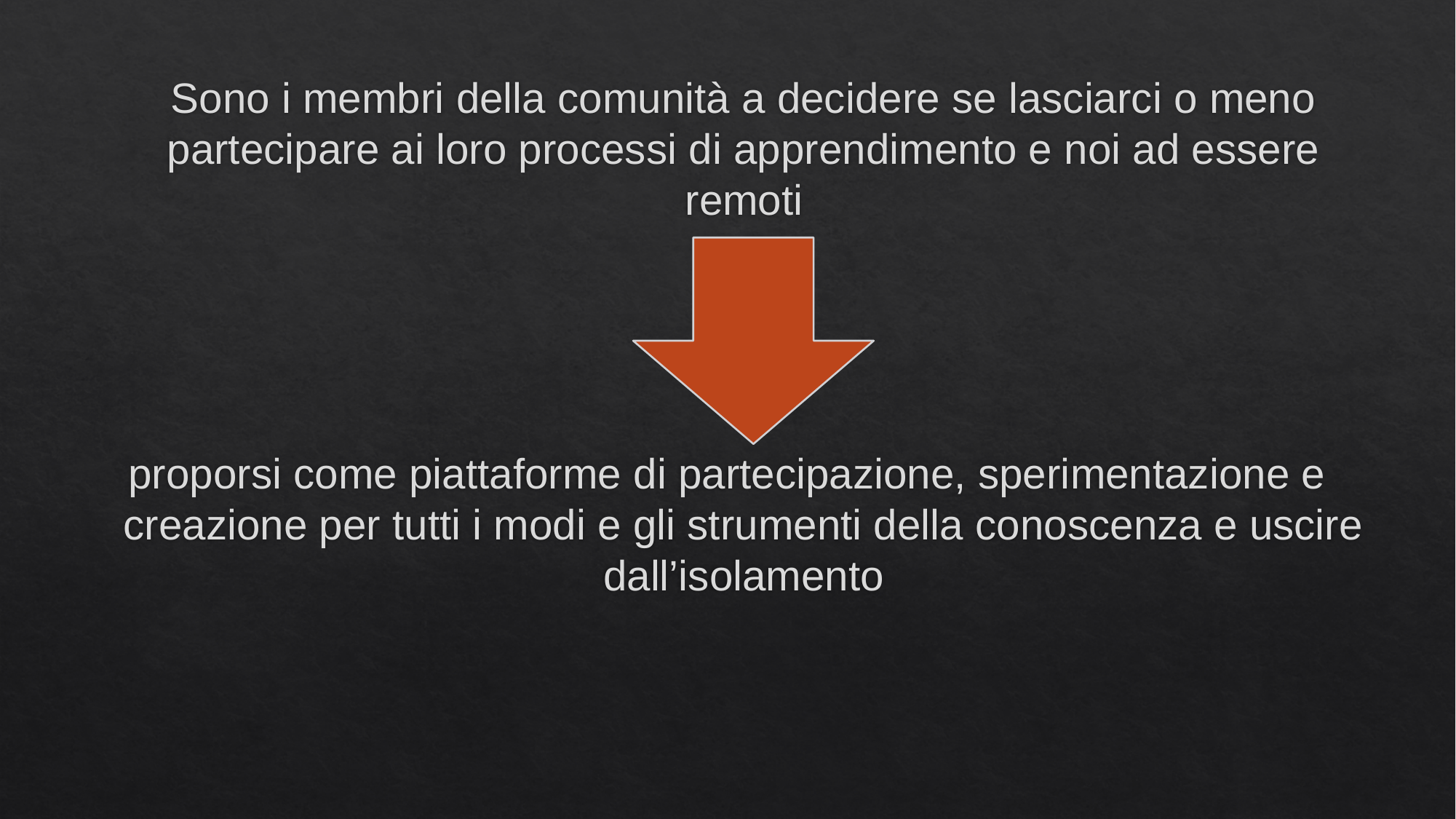

Sono i membri della comunità a decidere se lasciarci o meno partecipare ai loro processi di apprendimento e noi ad essere remoti

proporsi come piattaforme di partecipazione, sperimentazione e creazione per tutti i modi e gli strumenti della conoscenza e uscire dall’isolamento